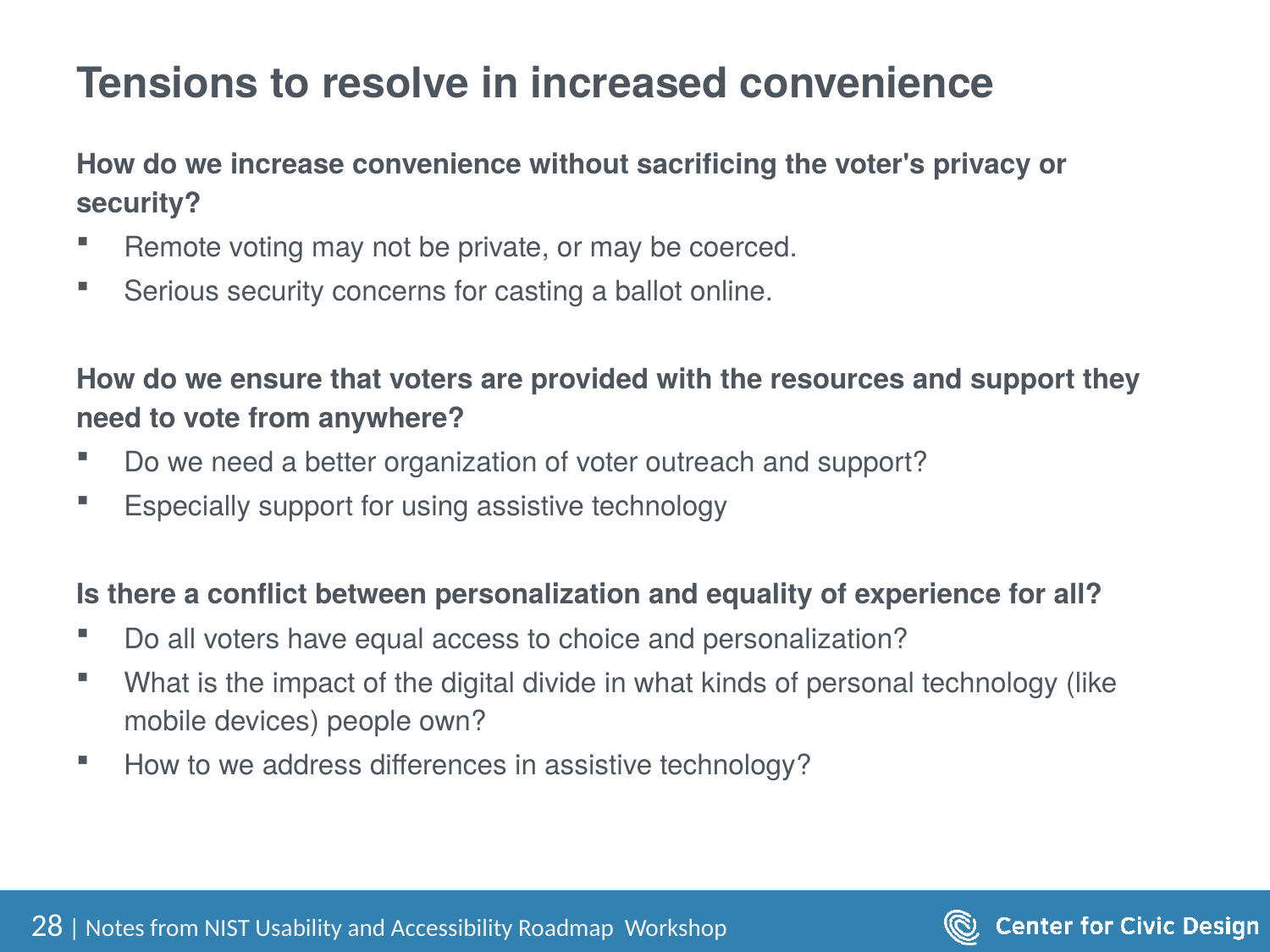

# Tensions to resolve in increased convenience
How do we increase convenience without sacrificing the voter's privacy or security?
Remote voting may not be private, or may be coerced.
Serious security concerns for casting a ballot online.

How do we ensure that voters are provided with the resources and support they need to vote from anywhere?
Do we need a better organization of voter outreach and support?
Especially support for using assistive technology

Is there a conflict between personalization and equality of experience for all?
Do all voters have equal access to choice and personalization?
What is the impact of the digital divide in what kinds of personal technology (like mobile devices) people own?
How to we address differences in assistive technology?